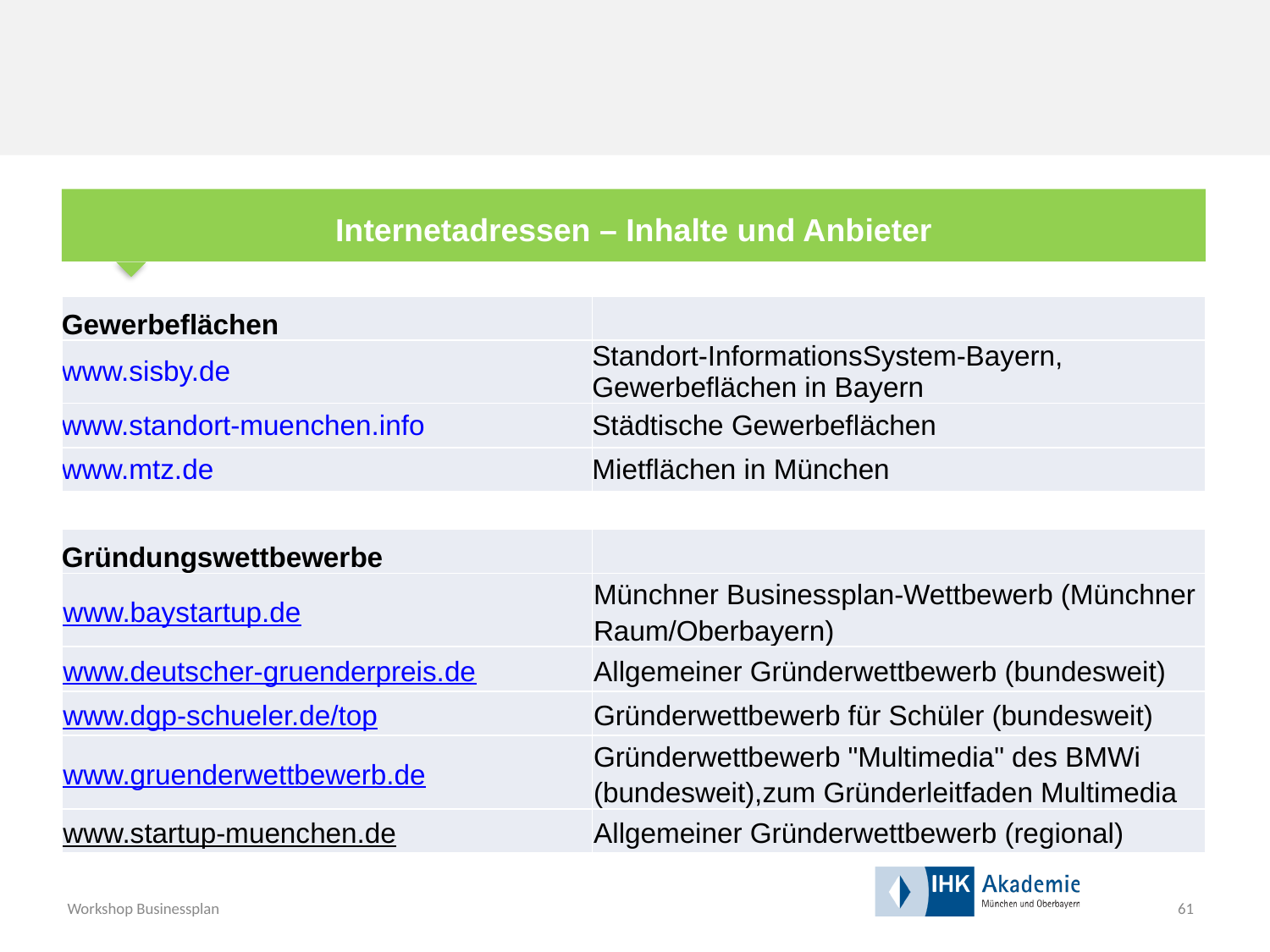

Internetadressen – Inhalte und Anbieter
| Gewerbeflächen |  |
| --- | --- |
| www.sisby.de | Standort-InformationsSystem-Bayern, Gewerbeflächen in Bayern |
| www.standort-muenchen.info | Städtische Gewerbeflächen |
| www.mtz.de | Mietflächen in München |
| Gründungswettbewerbe |  |
| --- | --- |
| www.baystartup.de | Münchner Businessplan-Wettbewerb (Münchner Raum/Oberbayern) |
| www.deutscher-gruenderpreis.de | Allgemeiner Gründerwettbewerb (bundesweit) |
| www.dgp-schueler.de/top | Gründerwettbewerb für Schüler (bundesweit) |
| www.gruenderwettbewerb.de | Gründerwettbewerb "Multimedia" des BMWi (bundesweit),zum Gründerleitfaden Multimedia |
| www.startup-muenchen.de | Allgemeiner Gründerwettbewerb (regional) |
61
Workshop Businessplan